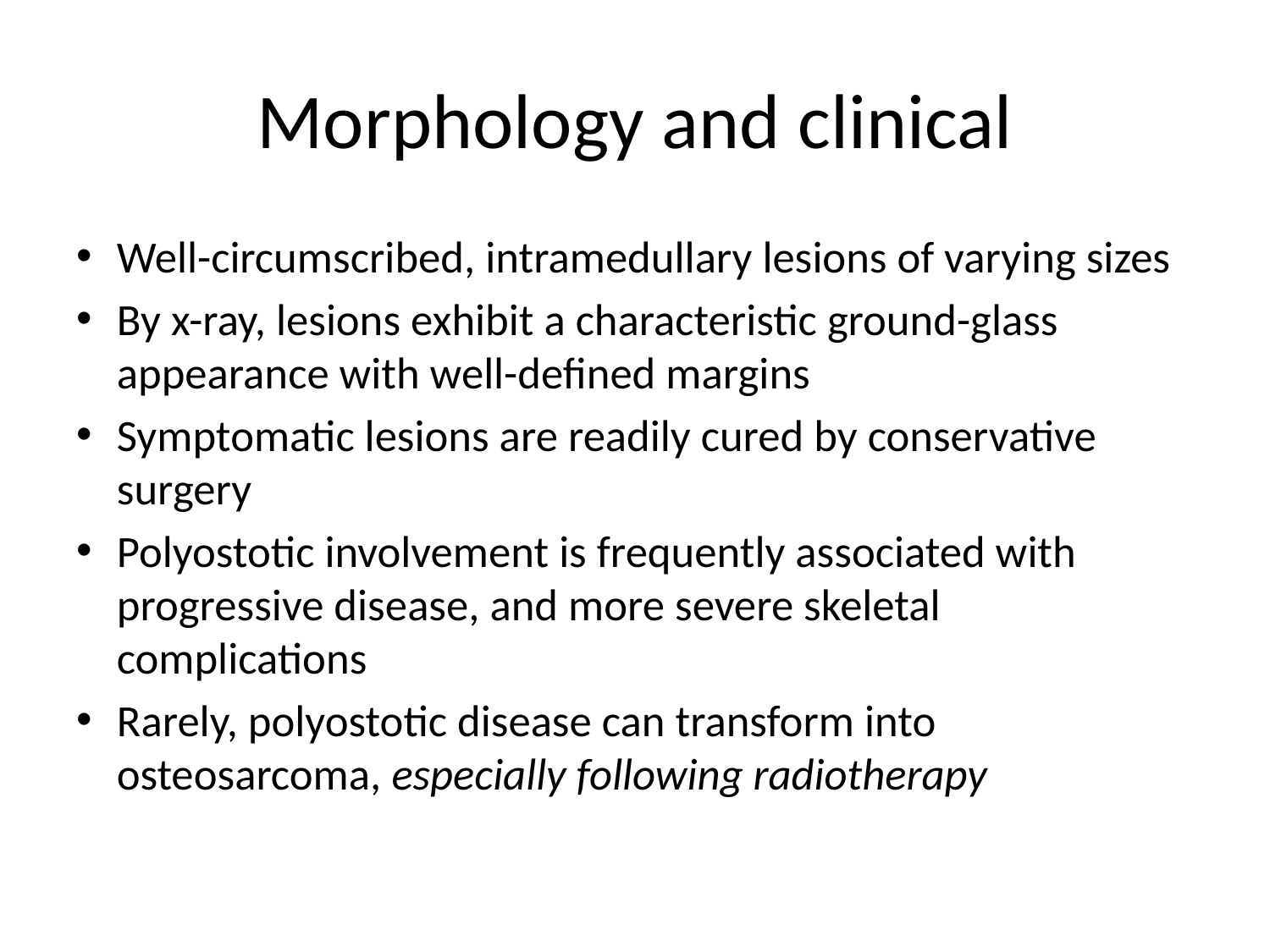

# Morphology and clinical
Well-circumscribed, intramedullary lesions of varying sizes
By x-ray, lesions exhibit a characteristic ground-glass appearance with well-defined margins
Symptomatic lesions are readily cured by conservative surgery
Polyostotic involvement is frequently associated with progressive disease, and more severe skeletal complications
Rarely, polyostotic disease can transform into osteosarcoma, especially following radiotherapy